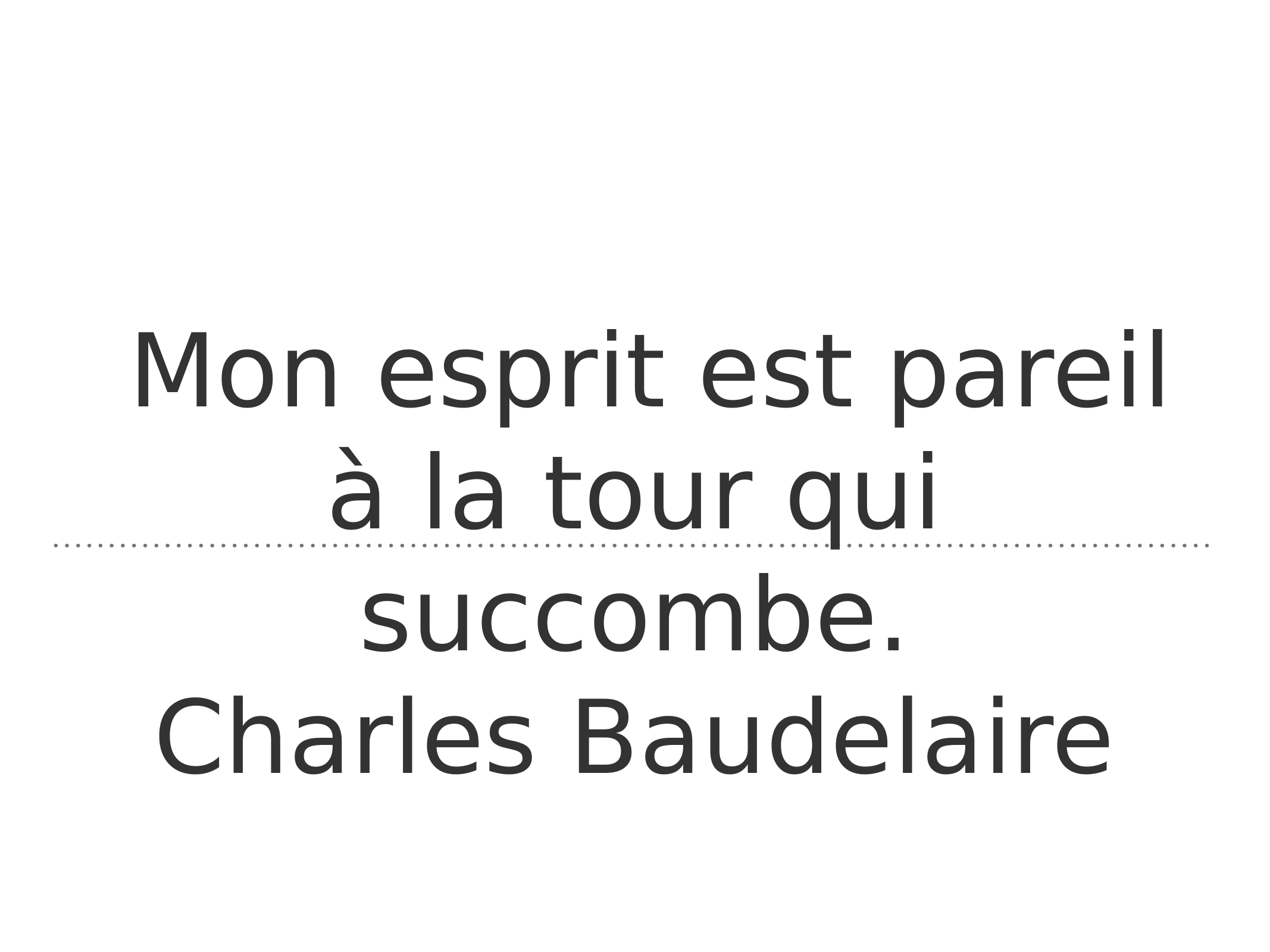

# Mon esprit est pareil à la tour qui succombe.
Charles Baudelaire